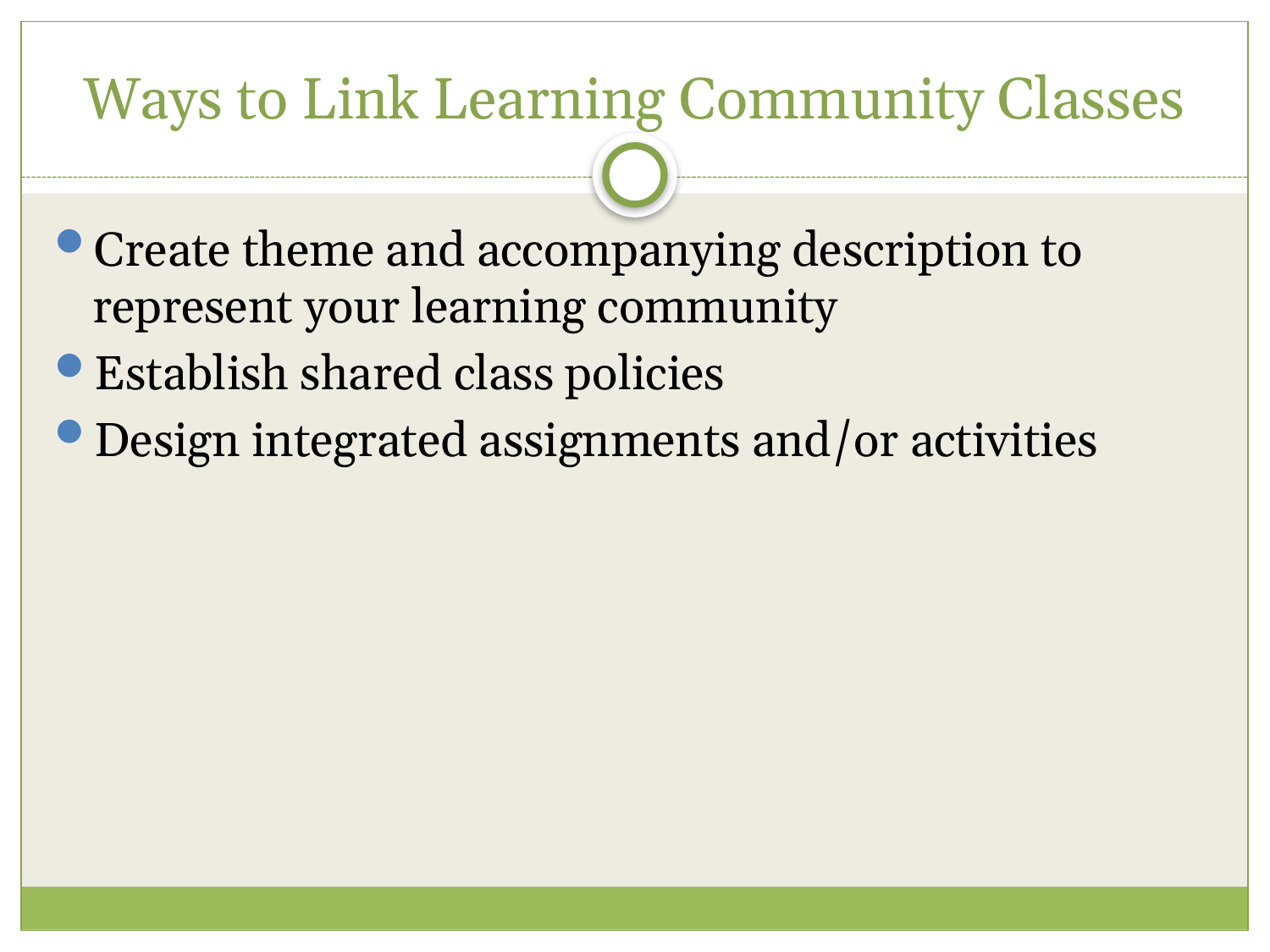

# Ways to Link Learning Community Classes
Create theme and accompanying description to represent your learning community
Establish shared class policies
Design integrated assignments and/or activities